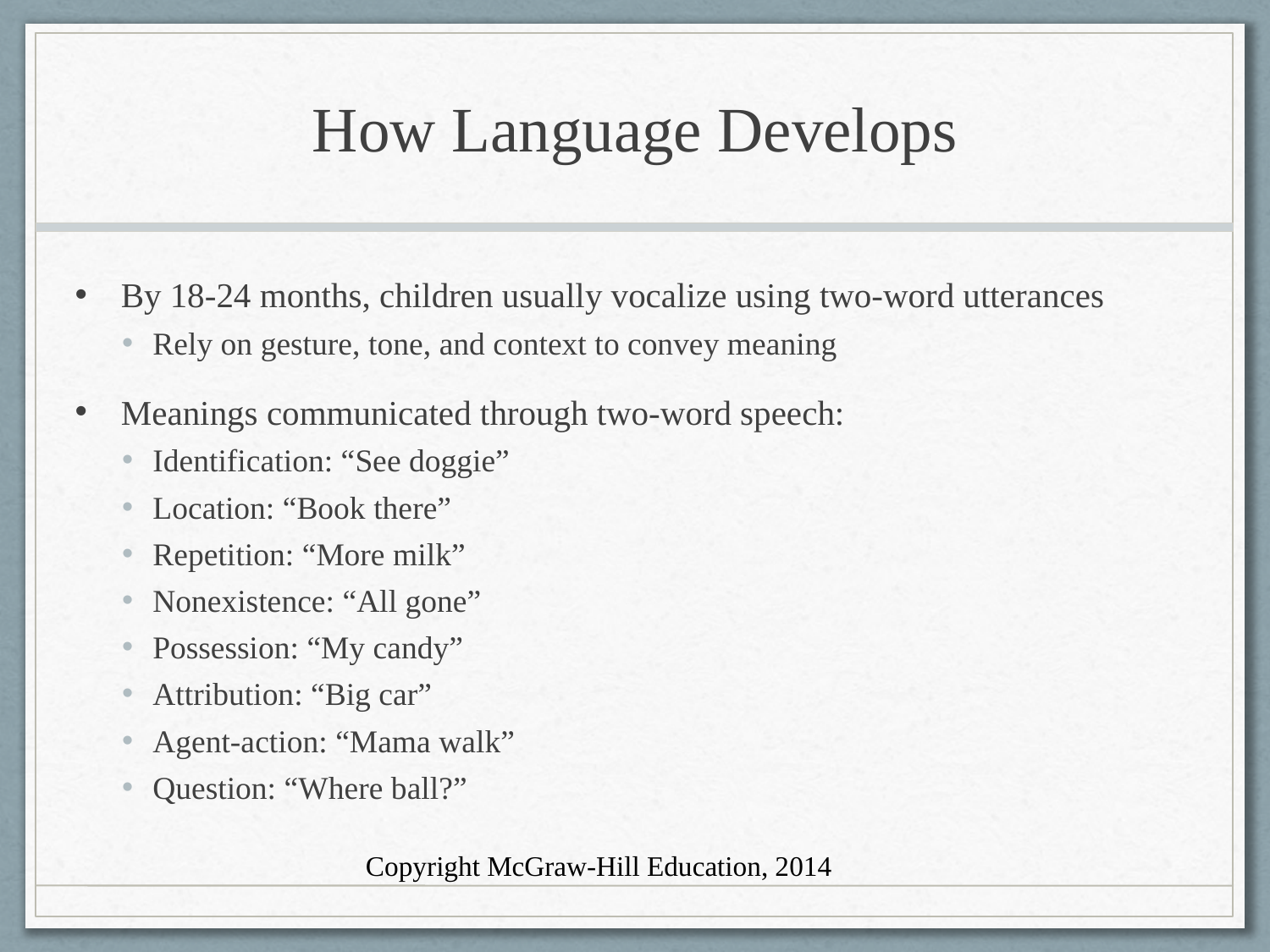

# How Language Develops
By 18-24 months, children usually vocalize using two-word utterances
Rely on gesture, tone, and context to convey meaning
Meanings communicated through two-word speech:
Identification: “See doggie”
Location: “Book there”
Repetition: “More milk”
Nonexistence: “All gone”
Possession: “My candy”
Attribution: “Big car”
Agent-action: “Mama walk”
Question: “Where ball?”
Copyright McGraw-Hill Education, 2014